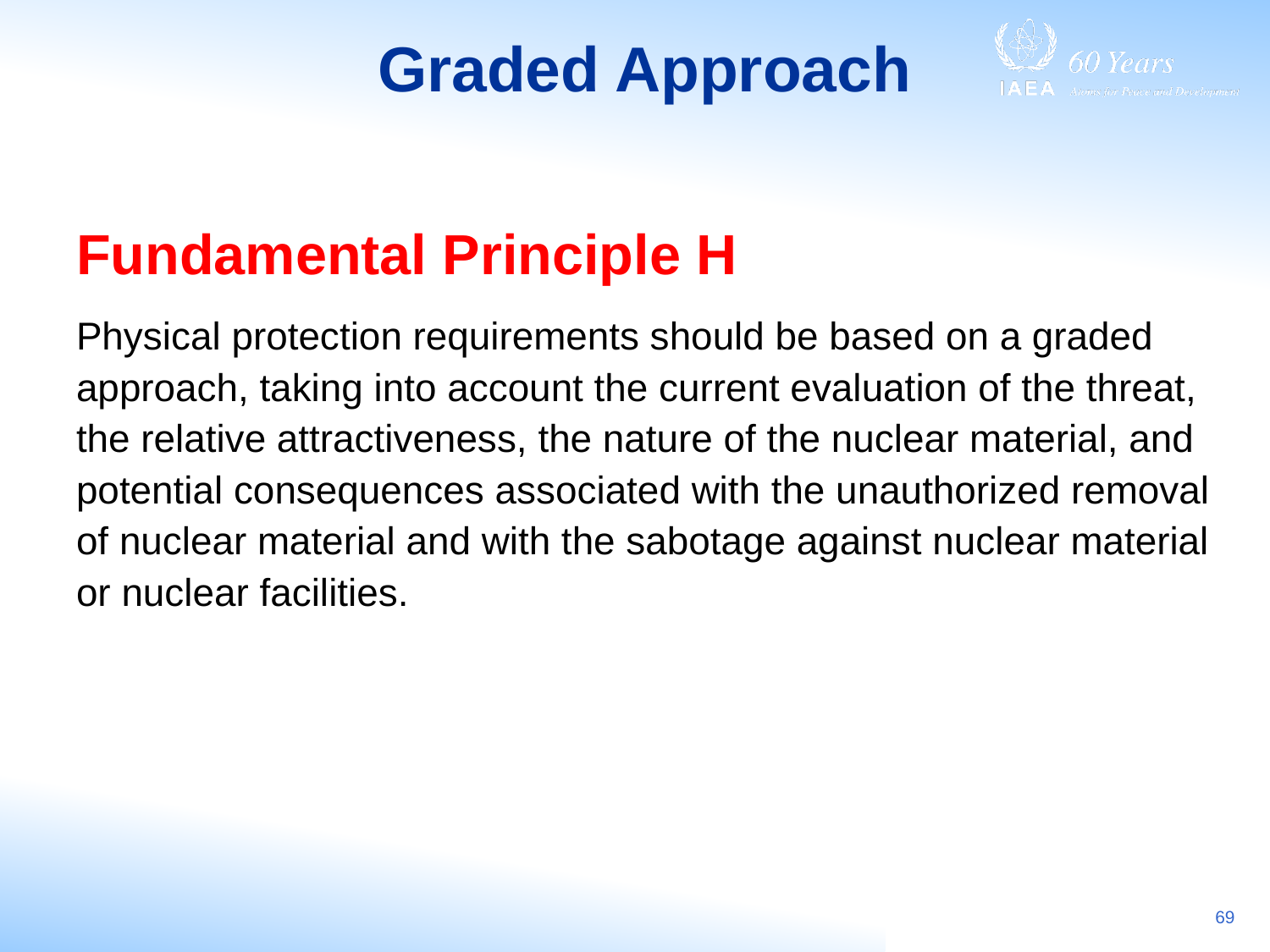

# Graded Approach
Fundamental Principle H
Physical protection requirements should be based on a graded approach, taking into account the current evaluation of the threat, the relative attractiveness, the nature of the nuclear material, and potential consequences associated with the unauthorized removal of nuclear material and with the sabotage against nuclear material or nuclear facilities.

69